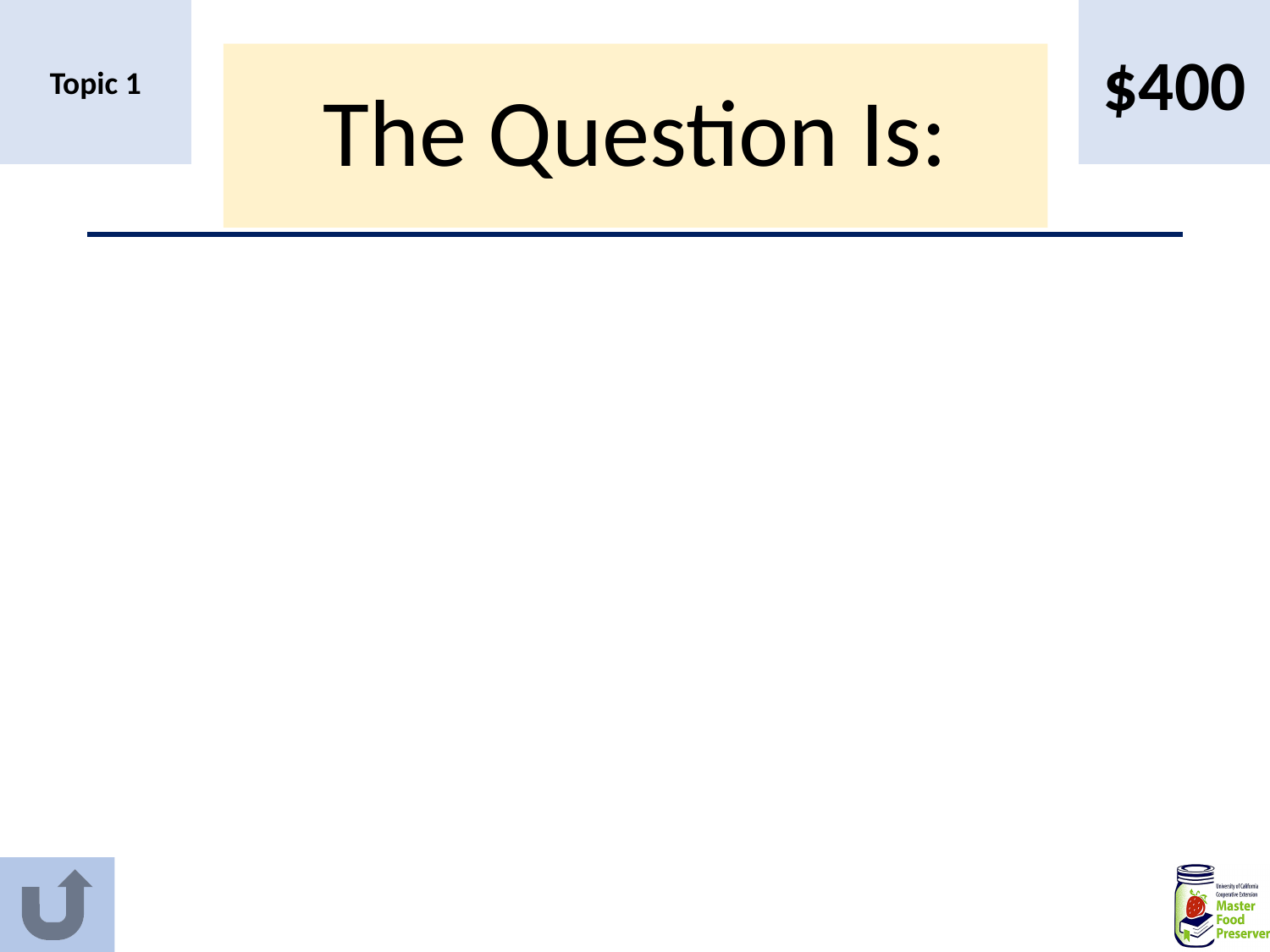

Topic 1
$400
# The Question Is: